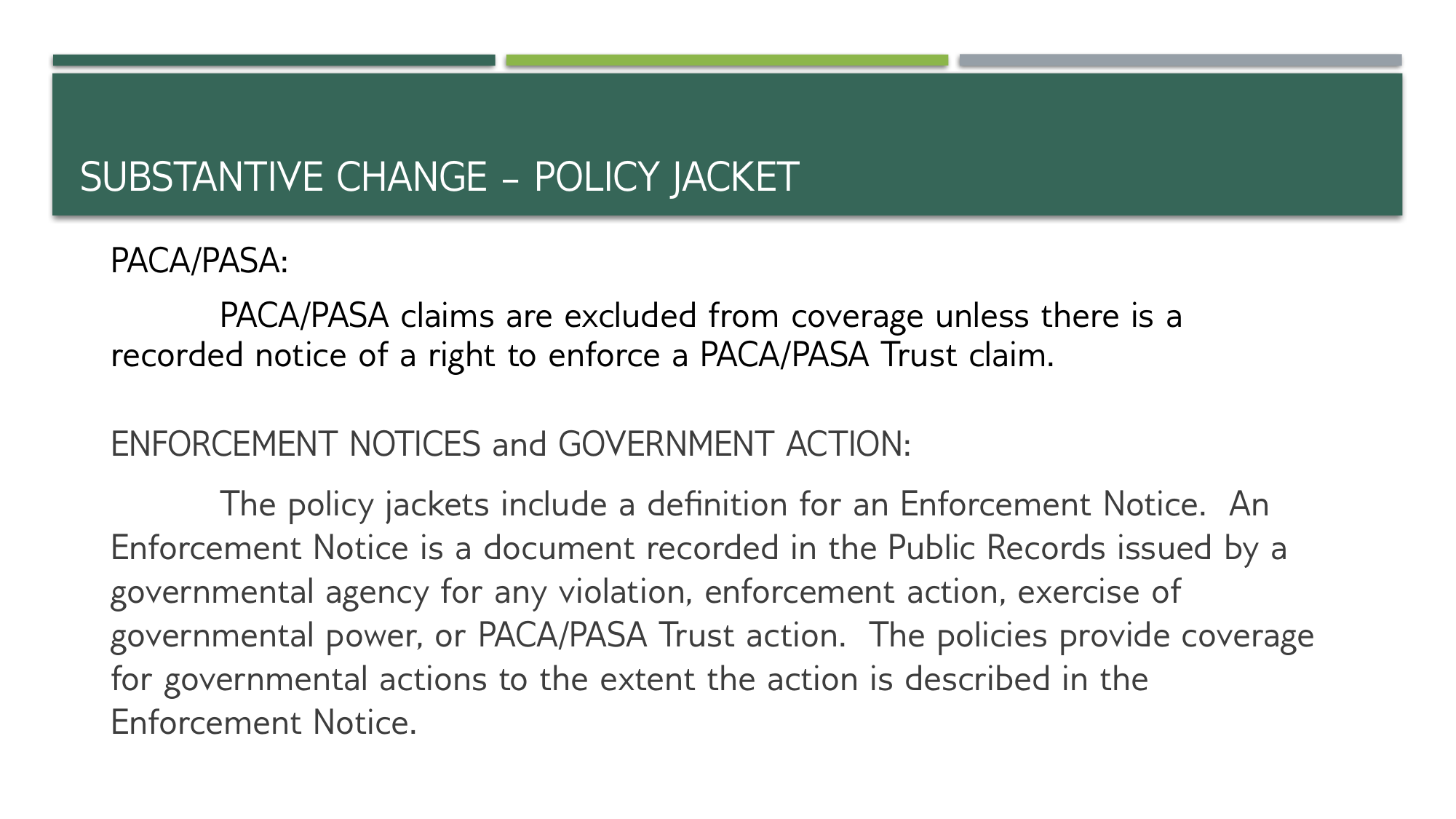

# Substantive Change – Policy Jacket
PACA/PASA:
	PACA/PASA claims are excluded from coverage unless there is a recorded notice of a right to enforce a PACA/PASA Trust claim.
ENFORCEMENT NOTICES and GOVERNMENT ACTION:
	The policy jackets include a definition for an Enforcement Notice.  An Enforcement Notice is a document recorded in the Public Records issued by a governmental agency for any violation, enforcement action, exercise of governmental power, or PACA/PASA Trust action.  The policies provide coverage for governmental actions to the extent the action is described in the Enforcement Notice.